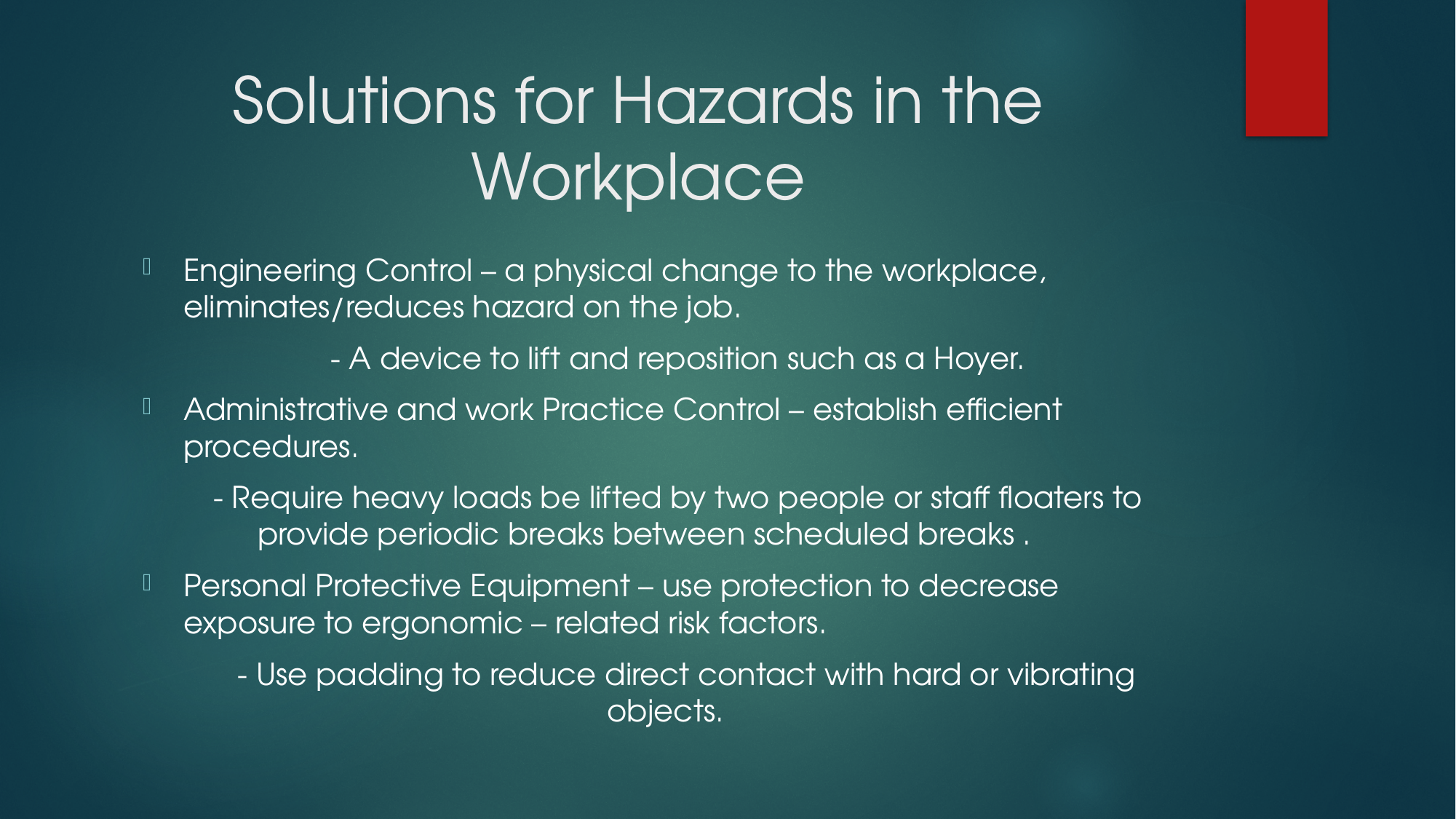

# Solutions for Hazards in the Workplace
Engineering Control – a physical change to the workplace, eliminates/reduces hazard on the job.
   - A device to lift and reposition such as a Hoyer.
Administrative and work Practice Control – establish efficient procedures.
    - Require heavy loads be lifted by two people or staff floaters to  provide periodic breaks between scheduled breaks .
Personal Protective Equipment – use protection to decrease exposure to ergonomic – related risk factors.
     - Use padding to reduce direct contact with hard or vibrating objects.